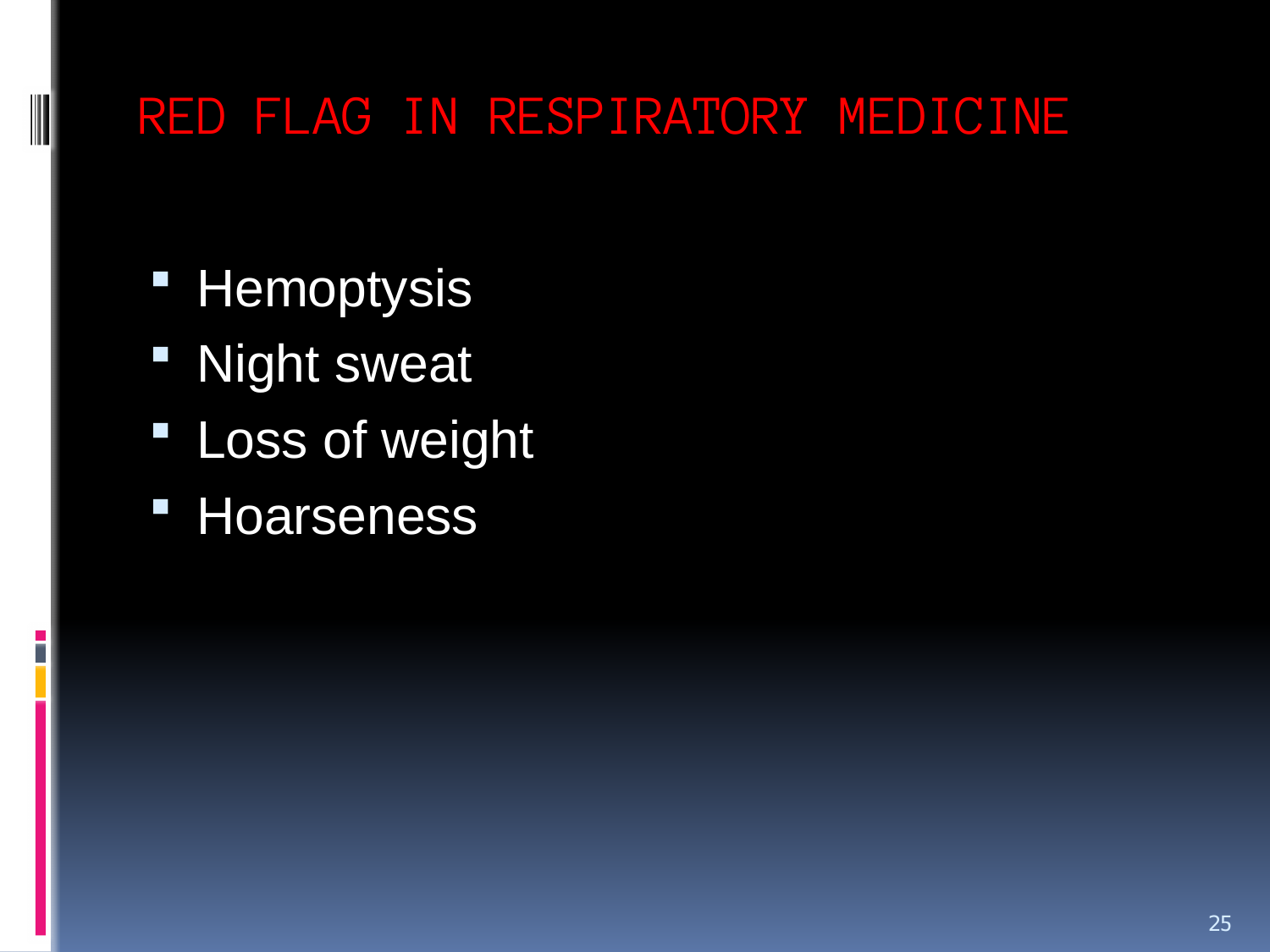

# RED FLAG IN RESPIRATORY MEDICINE
Hemoptysis
Night sweat
Loss of weight
Hoarseness

25